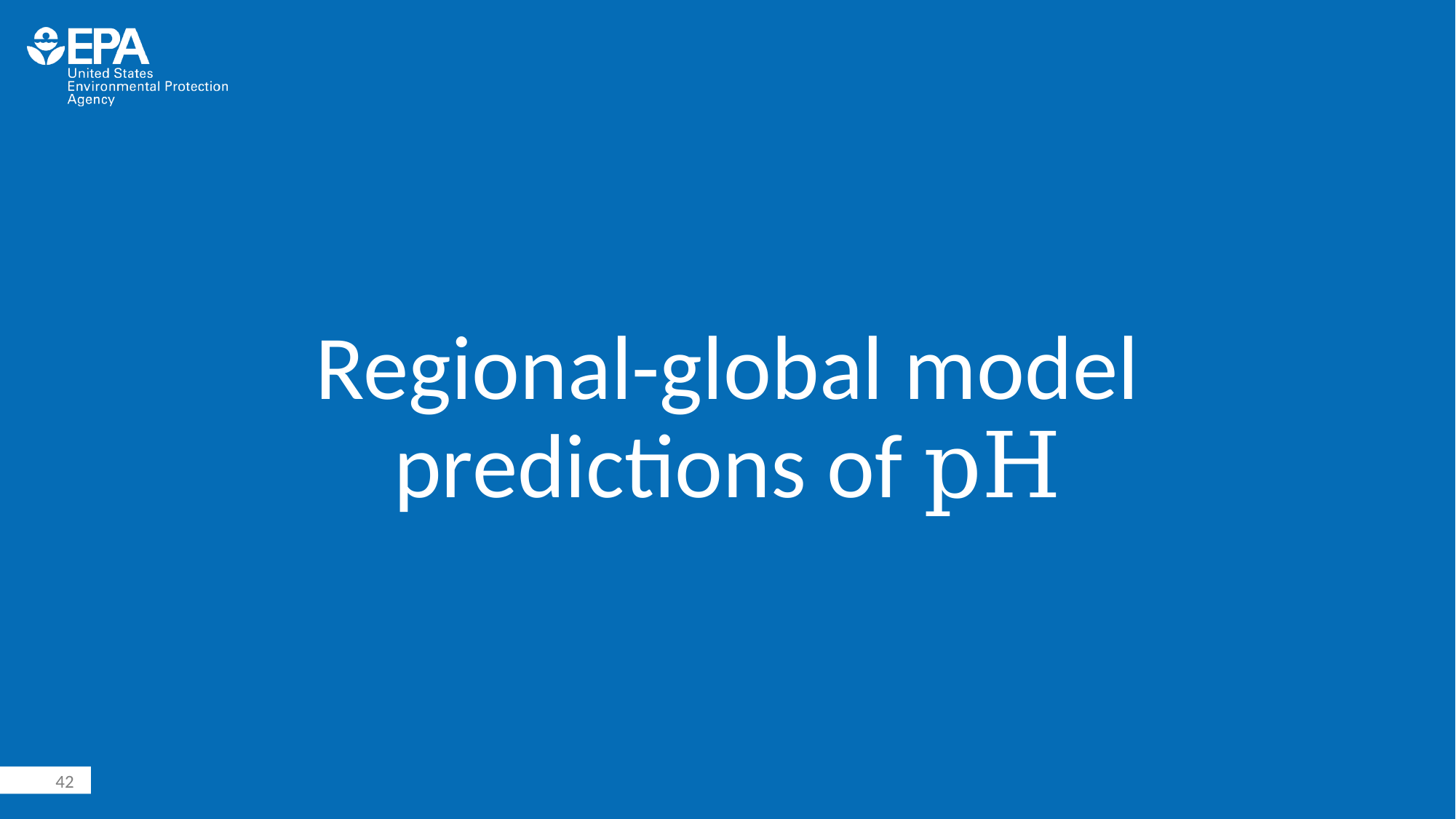

# Regional-global model predictions of pH
42